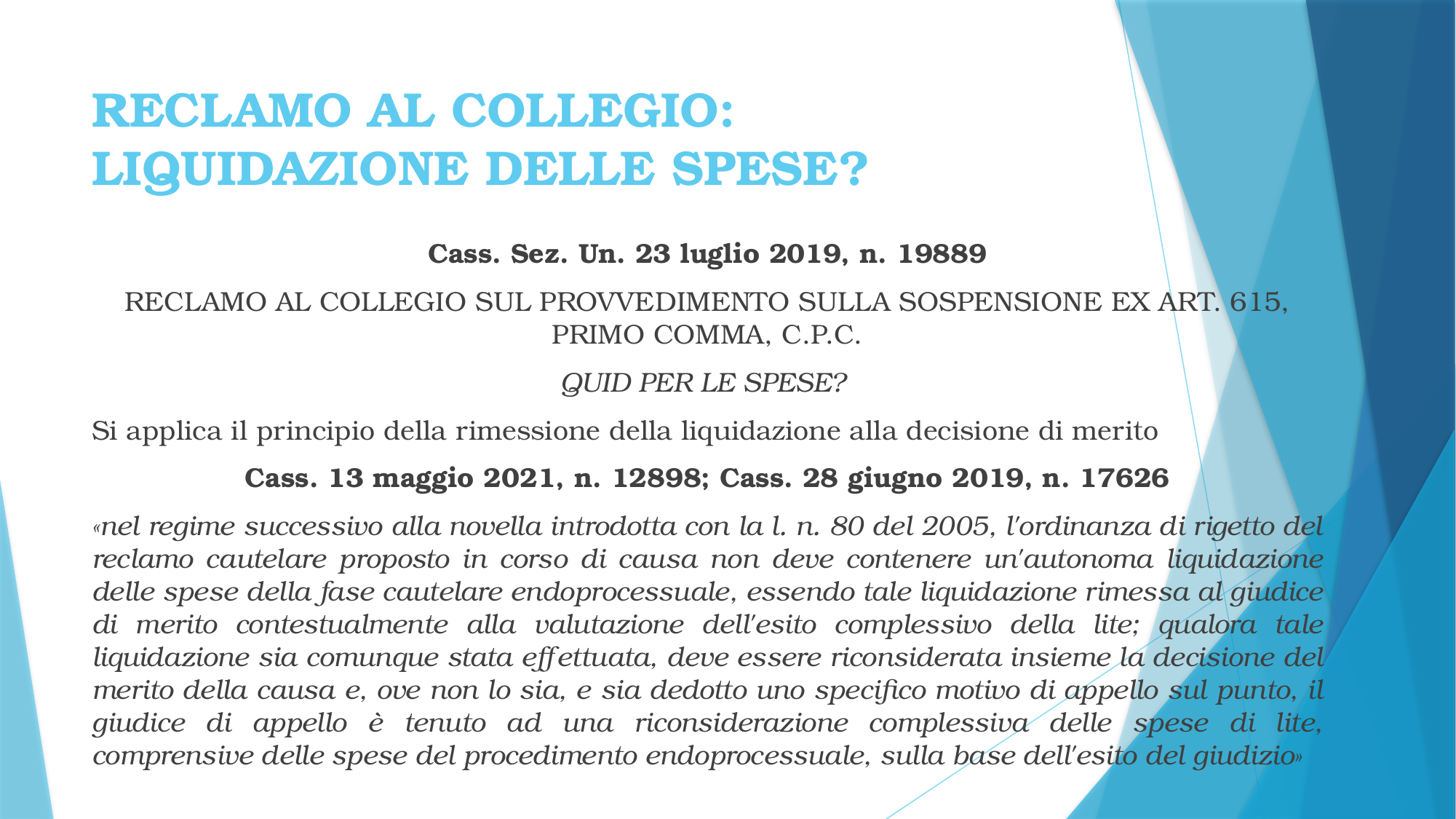

# RECLAMO AL COLLEGIO: LIQUIDAZIONE DELLE SPESE?
Cass. Sez. Un. 23 luglio 2019, n. 19889
RECLAMO AL COLLEGIO SUL PROVVEDIMENTO SULLA SOSPENSIONE EX ART. 615, PRIMO COMMA, C.P.C.
QUID PER LE SPESE?
Si applica il principio della rimessione della liquidazione alla decisione di merito
Cass. 13 maggio 2021, n. 12898; Cass. 28 giugno 2019, n. 17626
«nel regime successivo alla novella introdotta con la l. n. 80 del 2005, l'ordinanza di rigetto del reclamo cautelare proposto in corso di causa non deve contenere un'autonoma liquidazione delle spese della fase cautelare endoprocessuale, essendo tale liquidazione rimessa al giudice di merito contestualmente alla valutazione dell'esito complessivo della lite; qualora tale liquidazione sia comunque stata effettuata, deve essere riconsiderata insieme la decisione del merito della causa e, ove non lo sia, e sia dedotto uno specifico motivo di appello sul punto, il giudice di appello è tenuto ad una riconsiderazione complessiva delle spese di lite, comprensive delle spese del procedimento endoprocessuale, sulla base dell'esito del giudizio»